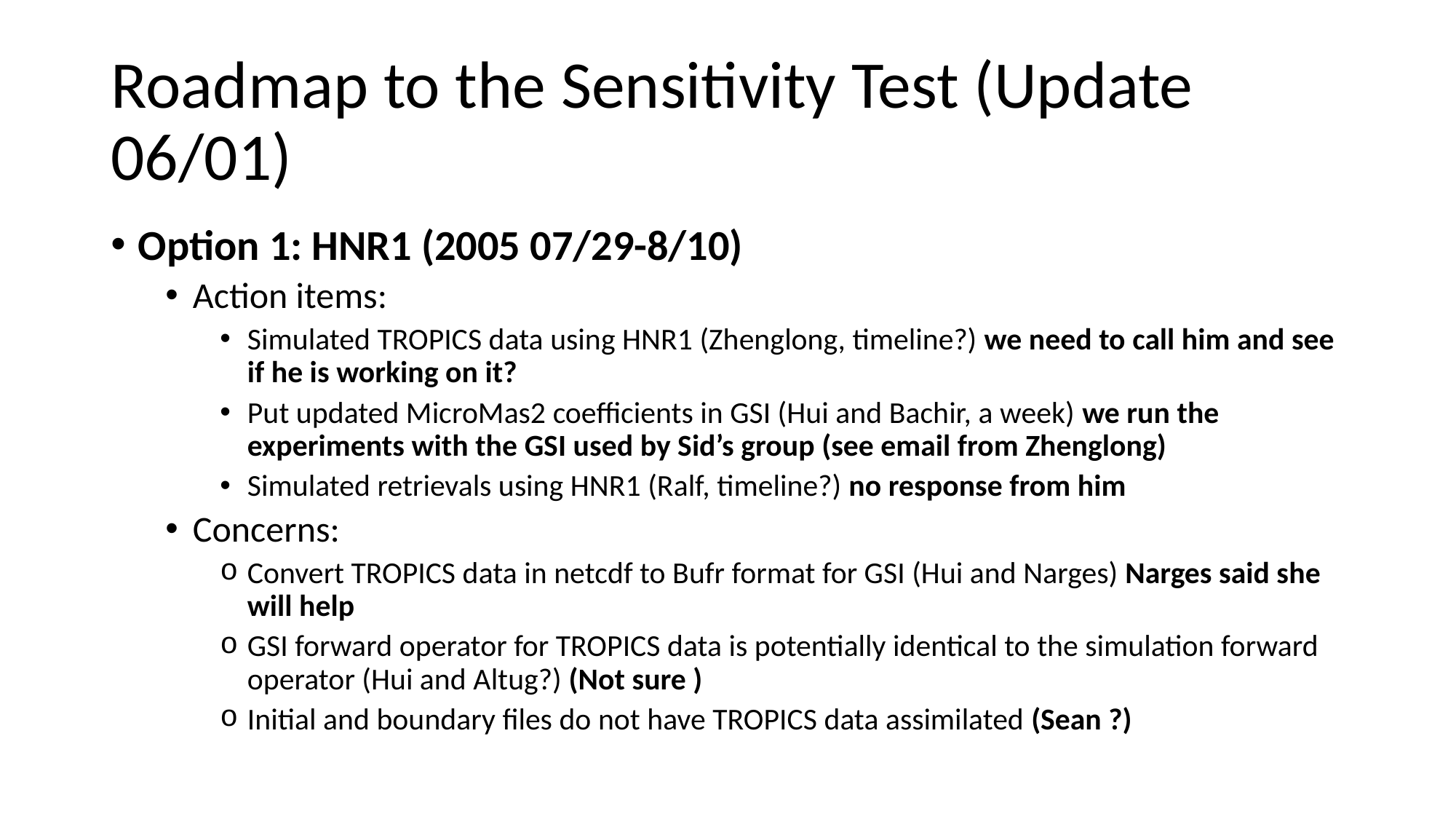

# Roadmap to the Sensitivity Test (Update 06/01)
Option 1: HNR1 (2005 07/29-8/10)
Action items:
Simulated TROPICS data using HNR1 (Zhenglong, timeline?) we need to call him and see if he is working on it?
Put updated MicroMas2 coefficients in GSI (Hui and Bachir, a week) we run the experiments with the GSI used by Sid’s group (see email from Zhenglong)
Simulated retrievals using HNR1 (Ralf, timeline?) no response from him
Concerns:
Convert TROPICS data in netcdf to Bufr format for GSI (Hui and Narges) Narges said she will help
GSI forward operator for TROPICS data is potentially identical to the simulation forward operator (Hui and Altug?) (Not sure )
Initial and boundary files do not have TROPICS data assimilated (Sean ?)